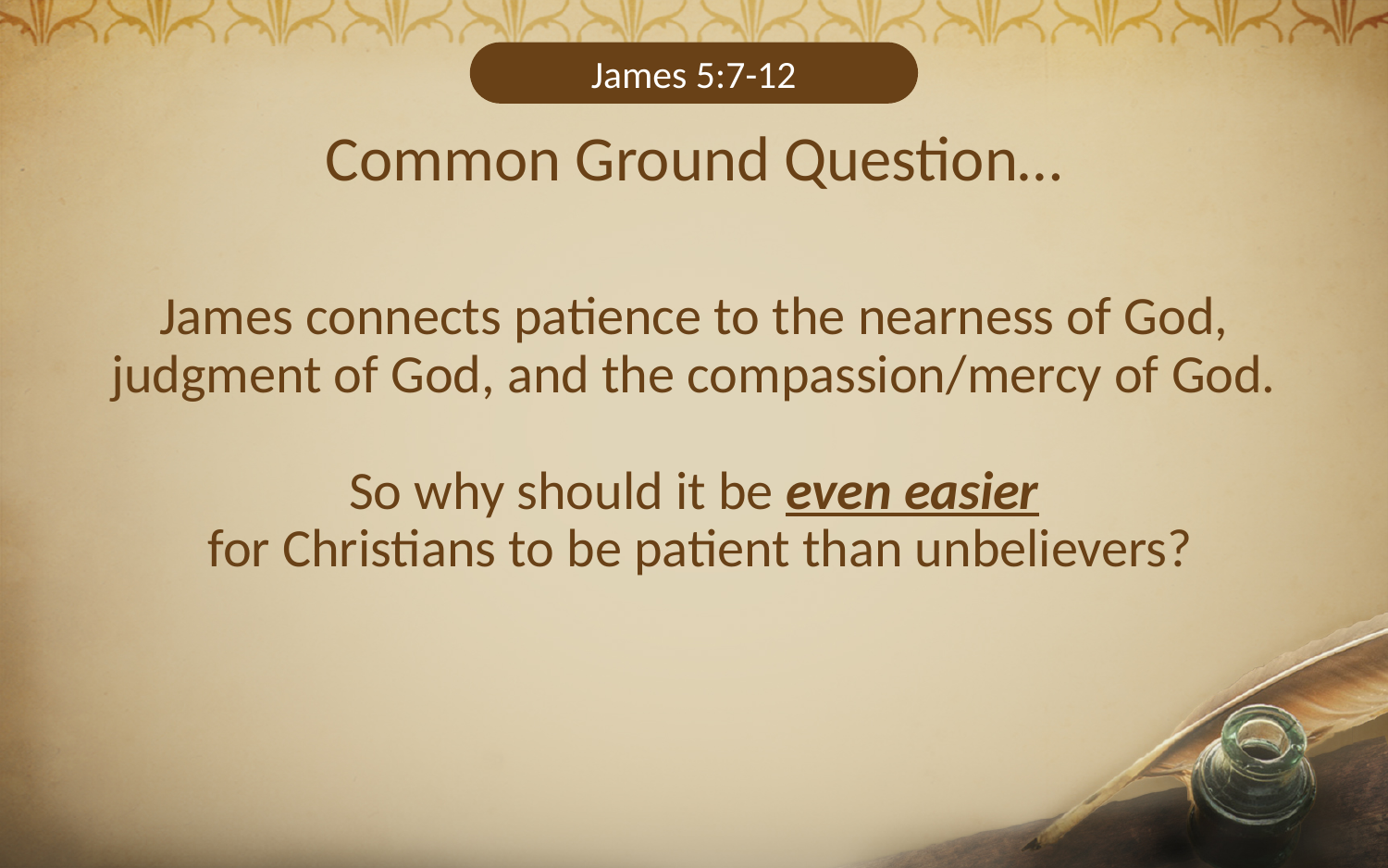

James 5:7-12
# Common Ground Question… James connects patience to the nearness of God, judgment of God, and the compassion/mercy of God. So why should it be even easier for Christians to be patient than unbelievers?